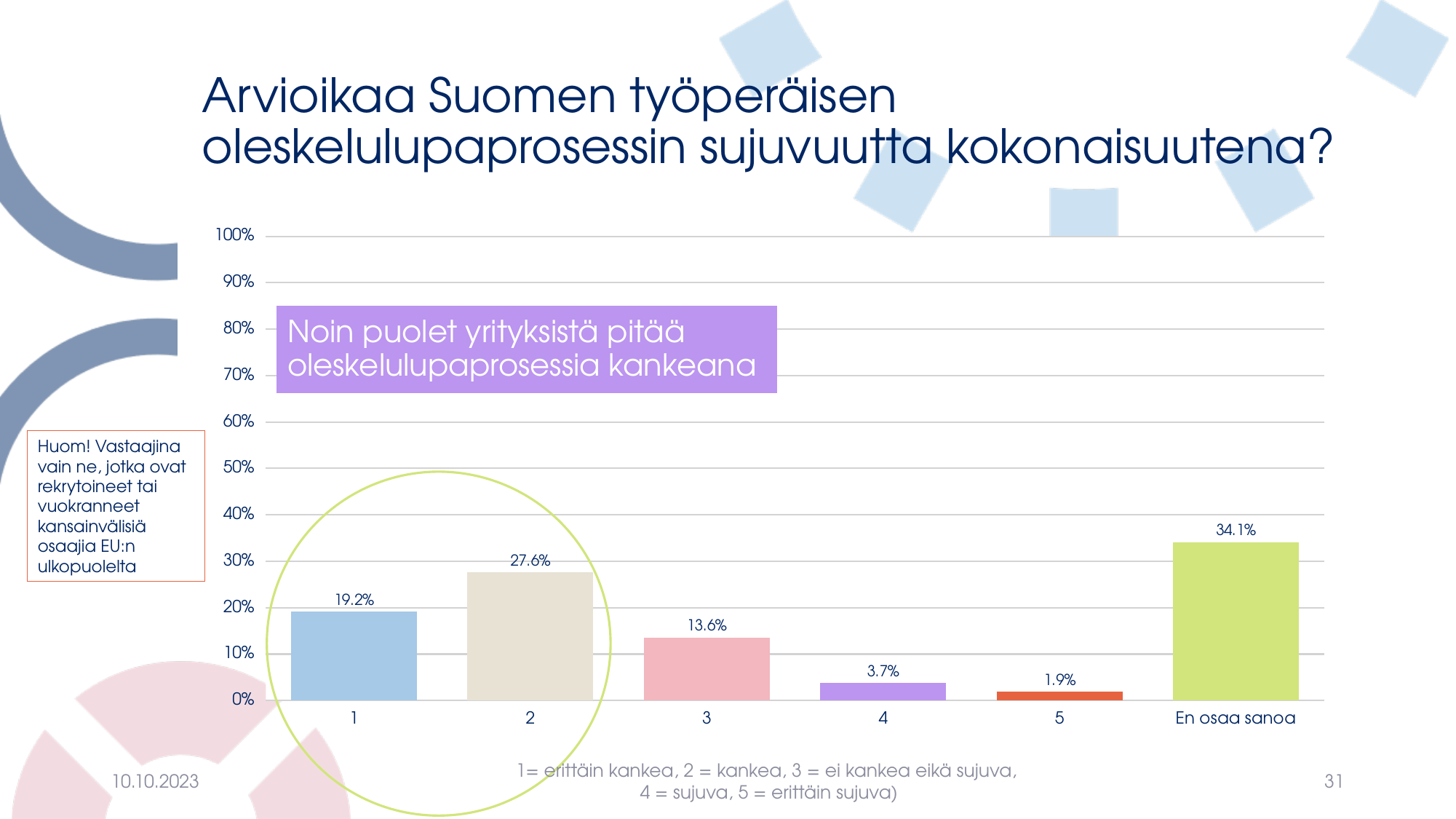

# Arvioikaa Suomen työperäisen oleskelulupaprosessin sujuvuutta kokonaisuutena?

### Chart

| Category |  |
|---|---|
| 1 | 0.191588785046729 |
| 2 | 0.2757009345794393 |
| 3 | 0.13551401869158877 |
| 4 | 0.037383177570093455 |
| 5 | 0.018691588785046728 |
| En osaa sanoa | 0.3411214953271028 |
Noin puolet yrityksistä pitää oleskelulupaprosessia kankeana
Huom! Vastaajina vain ne, jotka ovat rekrytoineet tai vuokranneet kansainvälisiä osaajia EU:n ulkopuolelta

10.10.2023
1= erittäin kankea, 2 = kankea, 3 = ei kankea eikä sujuva,
4 = sujuva, 5 = erittäin sujuva)
31